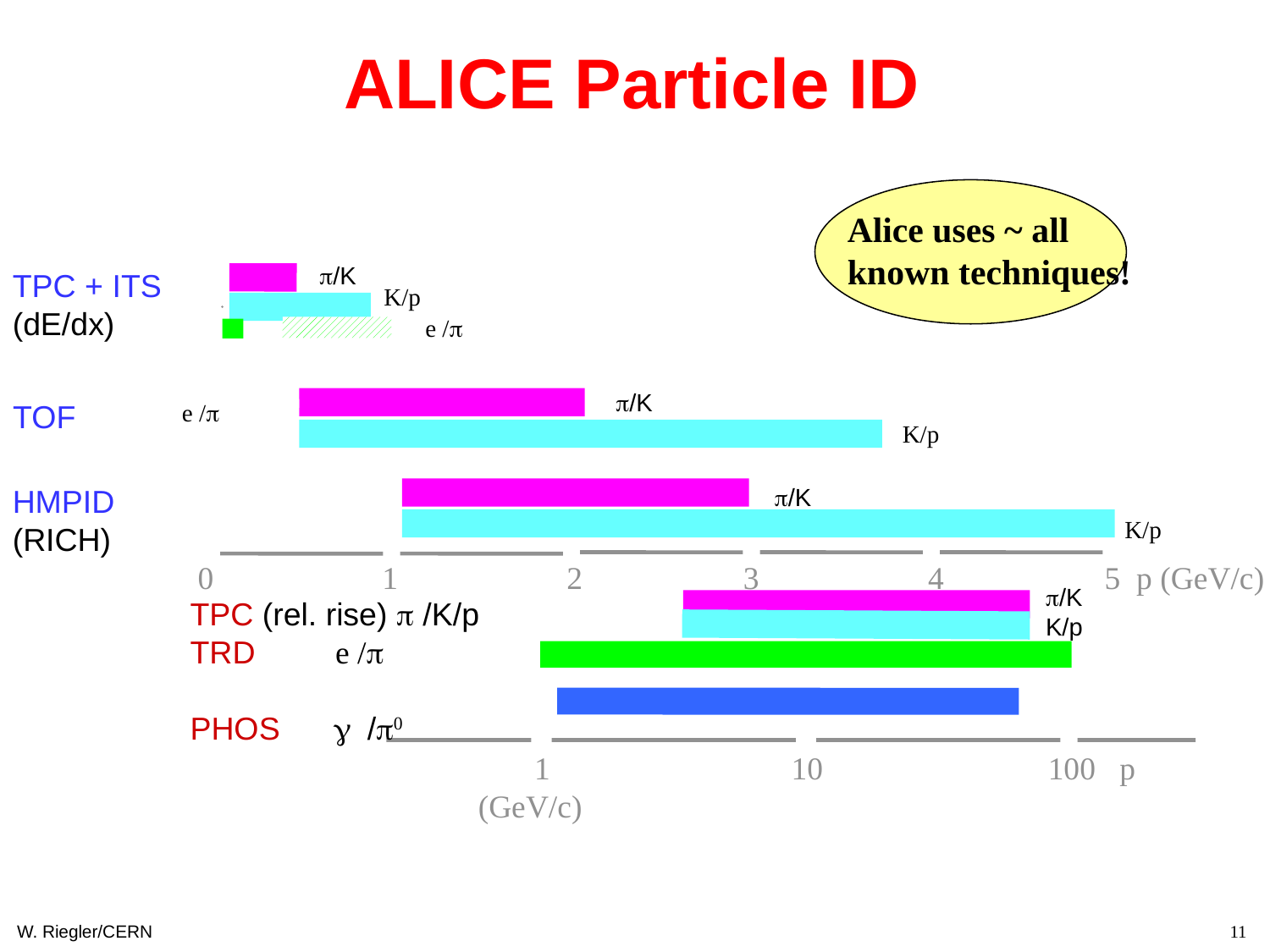

ALICE Particle ID

Alice uses ~ all
known techniques!

π/K
TPC + ITS
(dE/dx)
K/p

e /π

π/K
TOF
e /π

K/p

HMPID
(RICH)
π/K

K/p

0                     1                     2                    3                     4                    5  p (GeV/c)

π/K
K/p
TPC (rel. rise) π /K/p
TRD         e /π
PHOS      γ /π0

       1                              10                            100   p (GeV/c)
11
W. Riegler/CERN